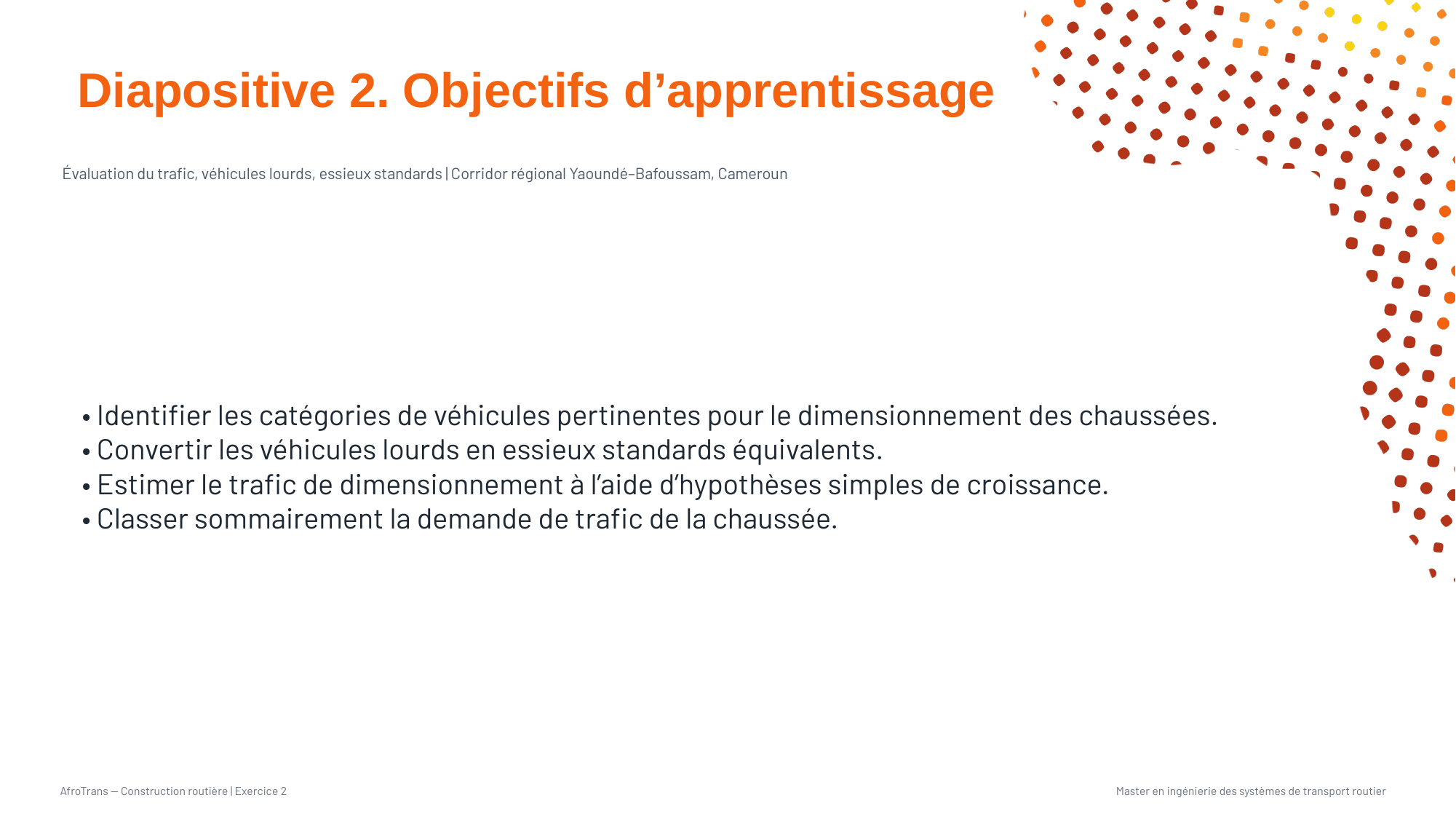

# Diapositive 2. Objectifs d’apprentissage
Évaluation du trafic, véhicules lourds, essieux standards | Corridor régional Yaoundé–Bafoussam, Cameroun
• Identifier les catégories de véhicules pertinentes pour le dimensionnement des chaussées.
• Convertir les véhicules lourds en essieux standards équivalents.
• Estimer le trafic de dimensionnement à l’aide d’hypothèses simples de croissance.
• Classer sommairement la demande de trafic de la chaussée.
AfroTrans — Construction routière | Exercice 2
Master en ingénierie des systèmes de transport routier